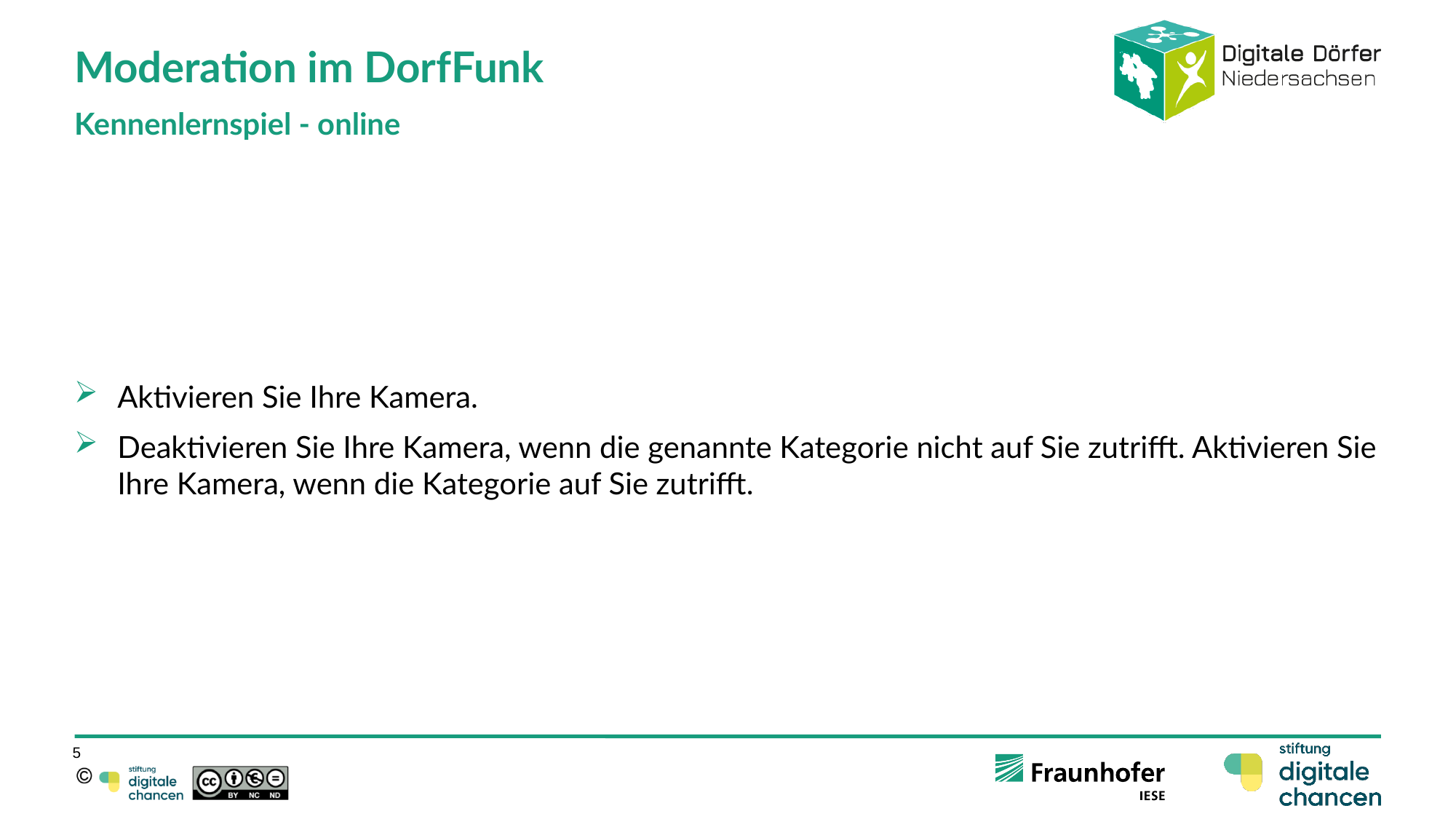

# Moderation im DorfFunk
Kennenlernspiel - online
Aktivieren Sie Ihre Kamera.
Deaktivieren Sie Ihre Kamera, wenn die genannte Kategorie nicht auf Sie zutrifft. Aktivieren Sie Ihre Kamera, wenn die Kategorie auf Sie zutrifft.